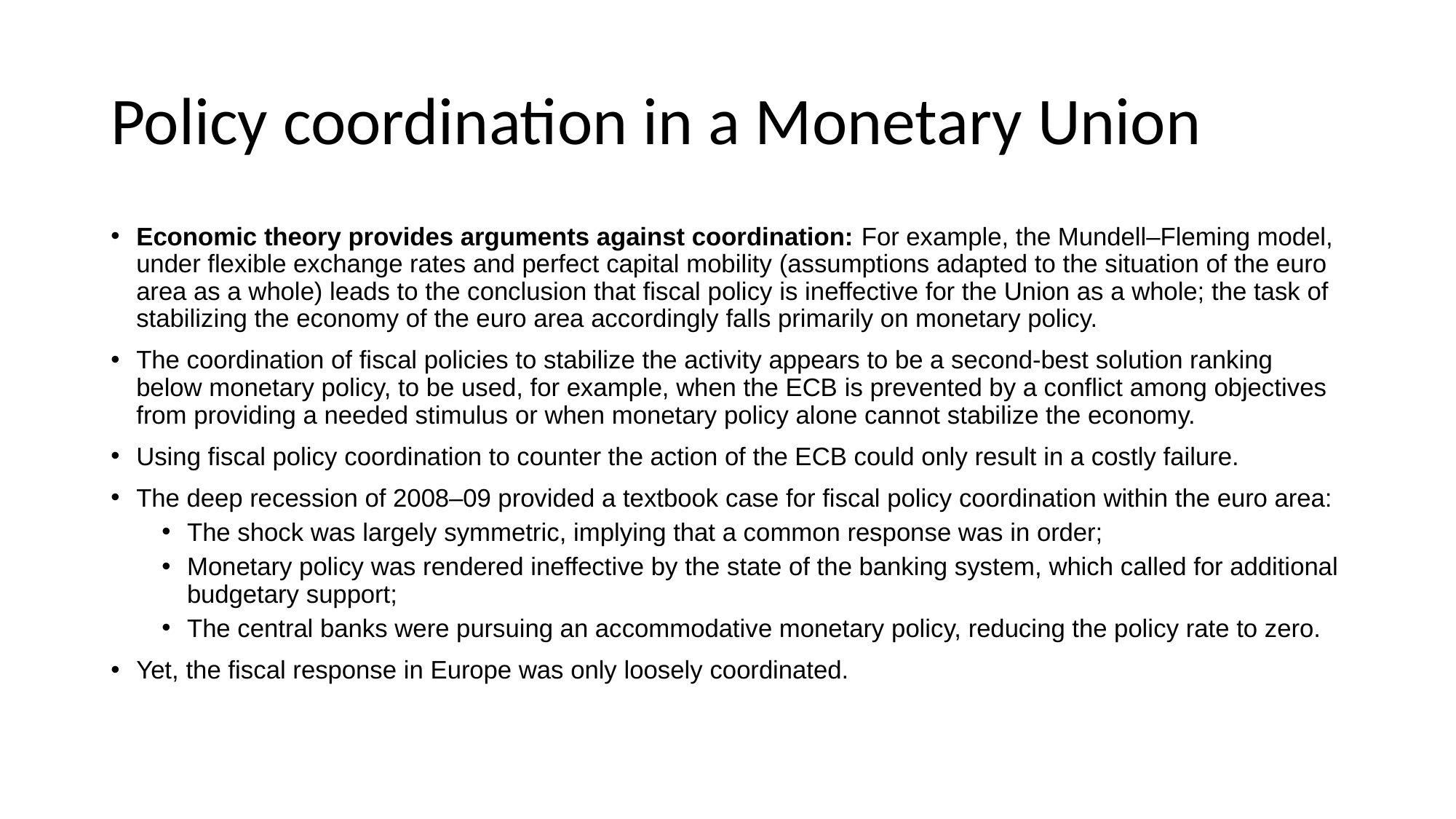

# Policy coordination in a Monetary Union
Economic theory provides arguments against coordination: For example, the Mundell–Fleming model, under flexible exchange rates and perfect capital mobility (assumptions adapted to the situation of the euro area as a whole) leads to the conclusion that fiscal policy is ineffective for the Union as a whole; the task of stabilizing the economy of the euro area accordingly falls primarily on monetary policy.
The coordination of fiscal policies to stabilize the activity appears to be a second-best solution ranking below monetary policy, to be used, for example, when the ECB is prevented by a conflict among objectives from providing a needed stimulus or when monetary policy alone cannot stabilize the economy.
Using fiscal policy coordination to counter the action of the ECB could only result in a costly failure.
The deep recession of 2008–09 provided a textbook case for fiscal policy coordination within the euro area:
The shock was largely symmetric, implying that a common response was in order;
Monetary policy was rendered ineffective by the state of the banking system, which called for additional budgetary support;
The central banks were pursuing an accommodative monetary policy, reducing the policy rate to zero.
Yet, the fiscal response in Europe was only loosely coordinated.